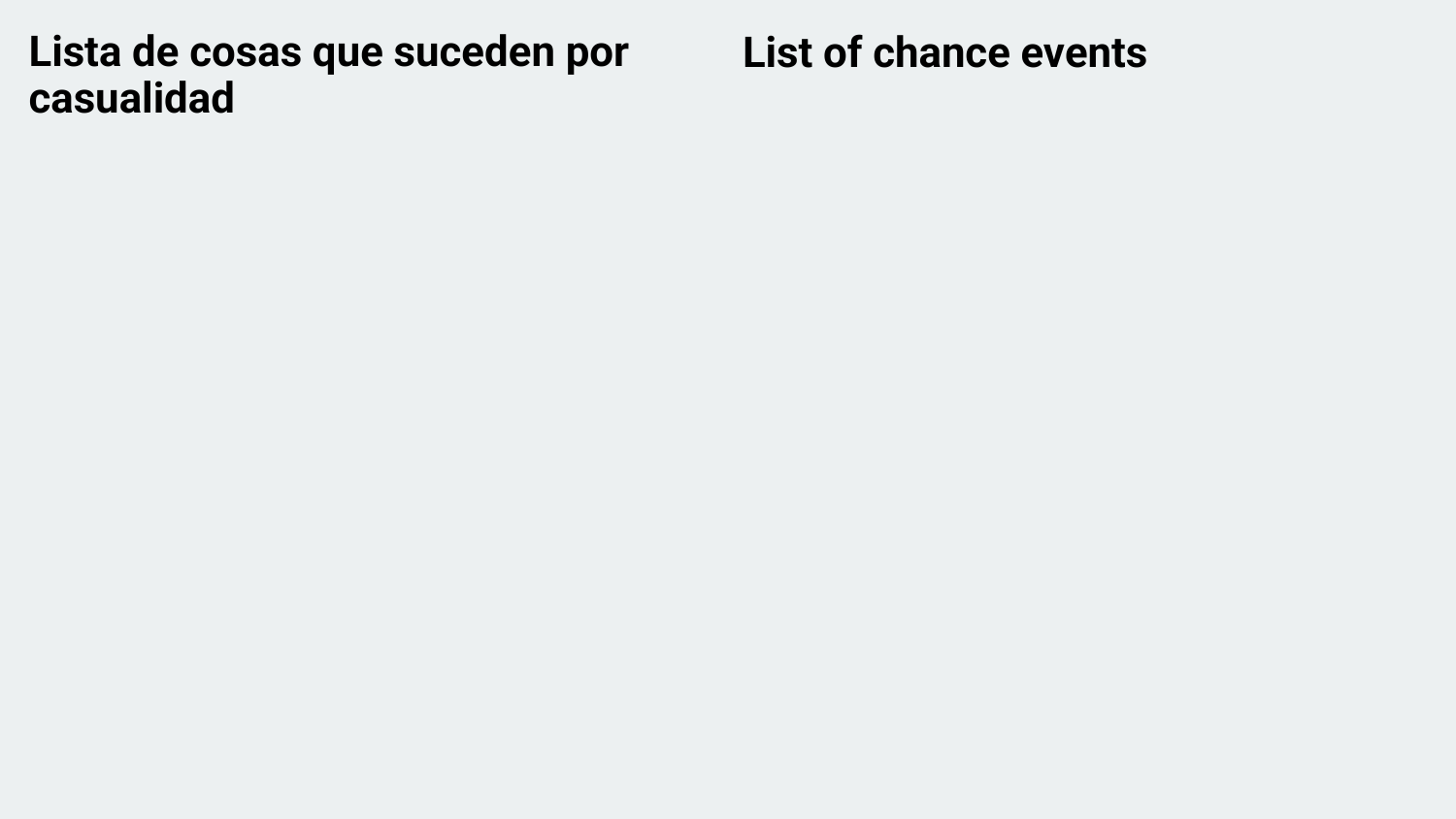

Lista de cosas que suceden por casualidad

List of chance events